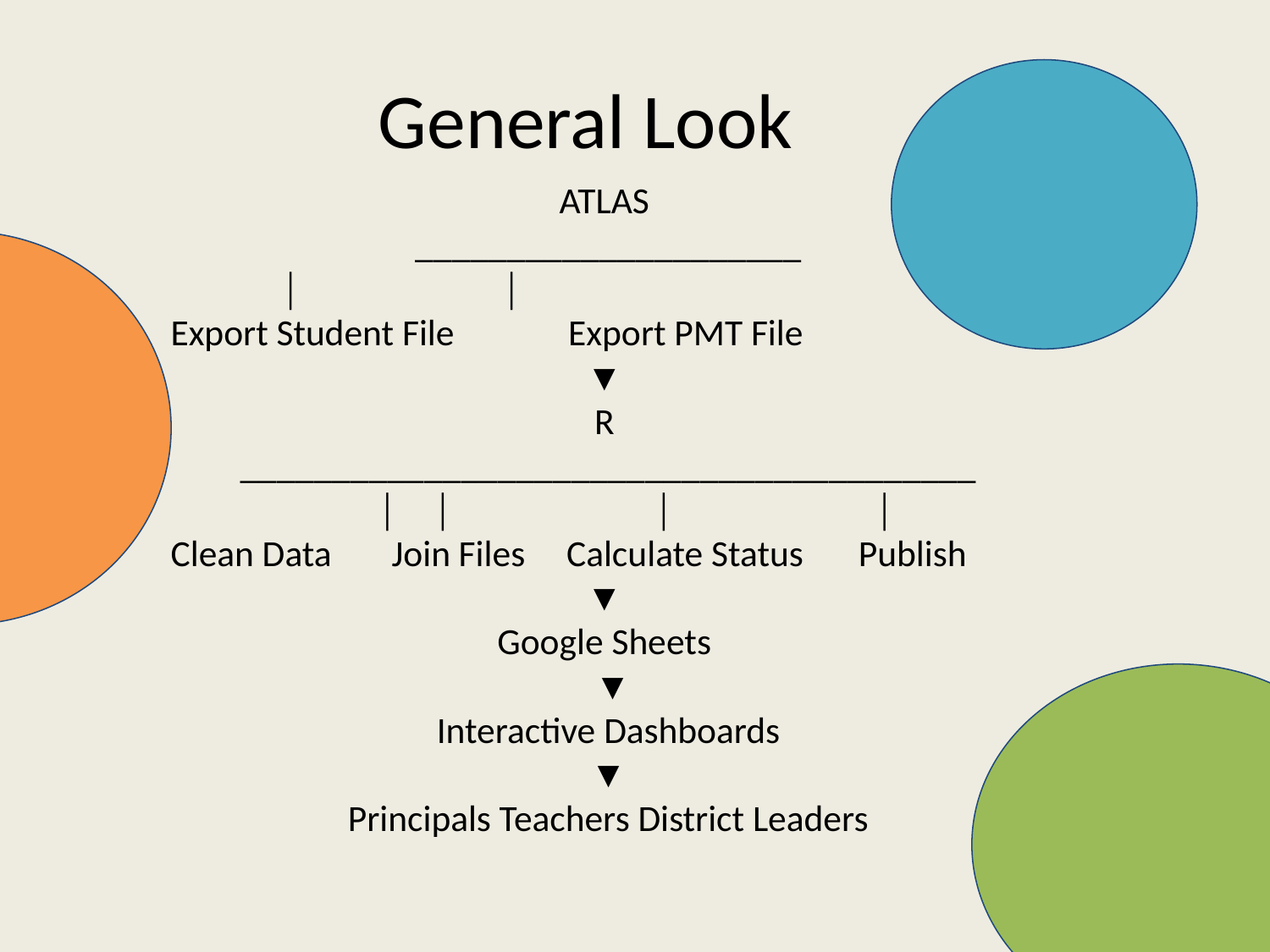

# General Look

ATLAS
_____________________
               			│                       				│
Export Student File 		        Export PMT File
▼
R
________________________________________
│				│     	            	│                    	│
 		Clean Data 	Join Files     Calculate Status 	   Publish
▼
Google Sheets
 ▼
 Interactive Dashboards
▼
 Principals Teachers District Leaders